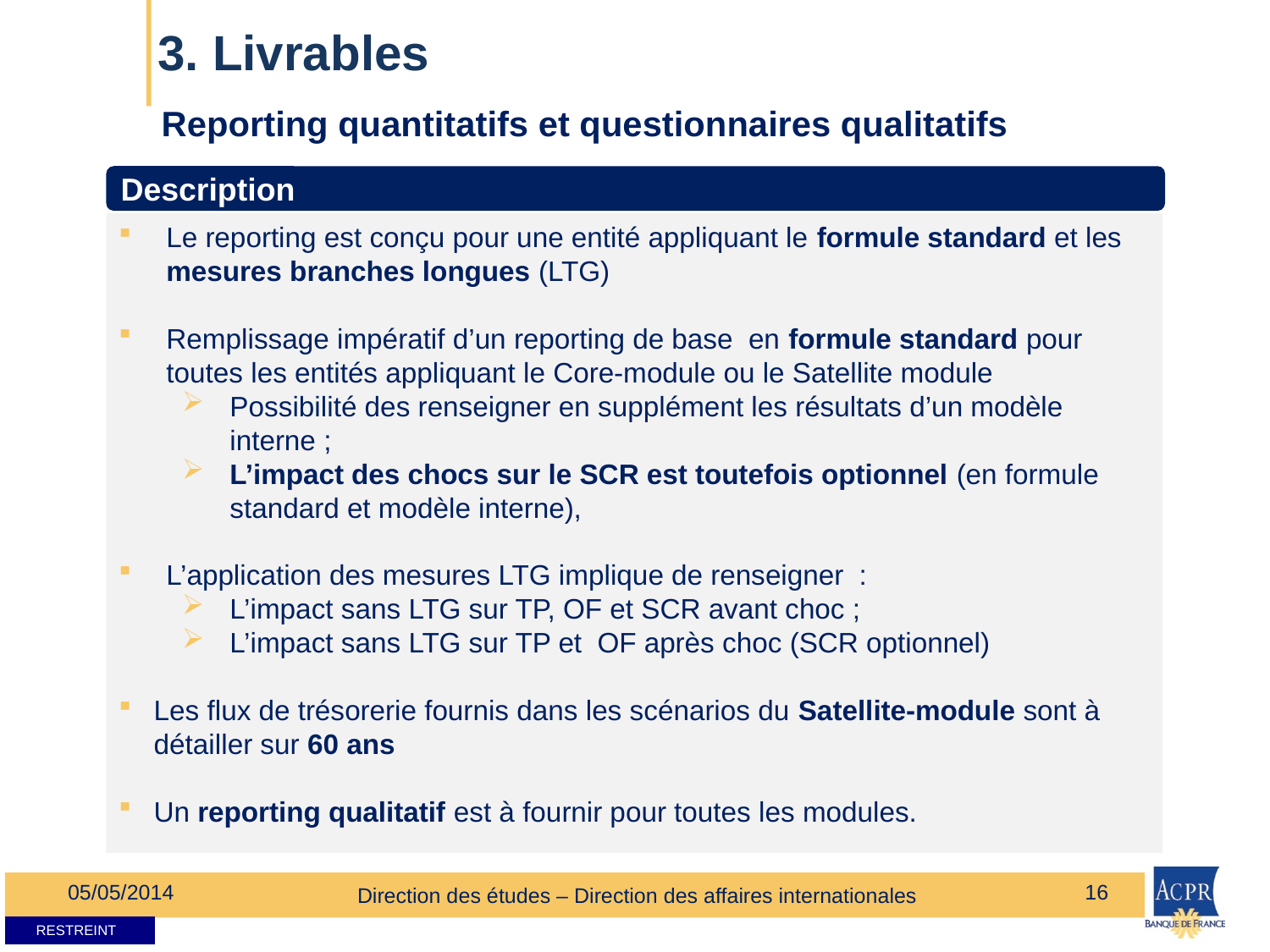

# 3. Livrables
Reporting quantitatifs et questionnaires qualitatifs
Description
Le reporting est conçu pour une entité appliquant le formule standard et les mesures branches longues (LTG)

Remplissage impératif d’un reporting de base  en formule standard pour toutes les entités appliquant le Core-module ou le Satellite module
Possibilité des renseigner en supplément les résultats d’un modèle interne ;
L’impact des chocs sur le SCR est toutefois optionnel (en formule standard et modèle interne),

L’application des mesures LTG implique de renseigner  :
L’impact sans LTG sur TP, OF et SCR avant choc ;
L’impact sans LTG sur TP et  OF après choc (SCR optionnel)

Les flux de trésorerie fournis dans les scénarios du Satellite-module sont à détailler sur 60 ans

Un reporting qualitatif est à fournir pour toutes les modules.

05/05/2014
16